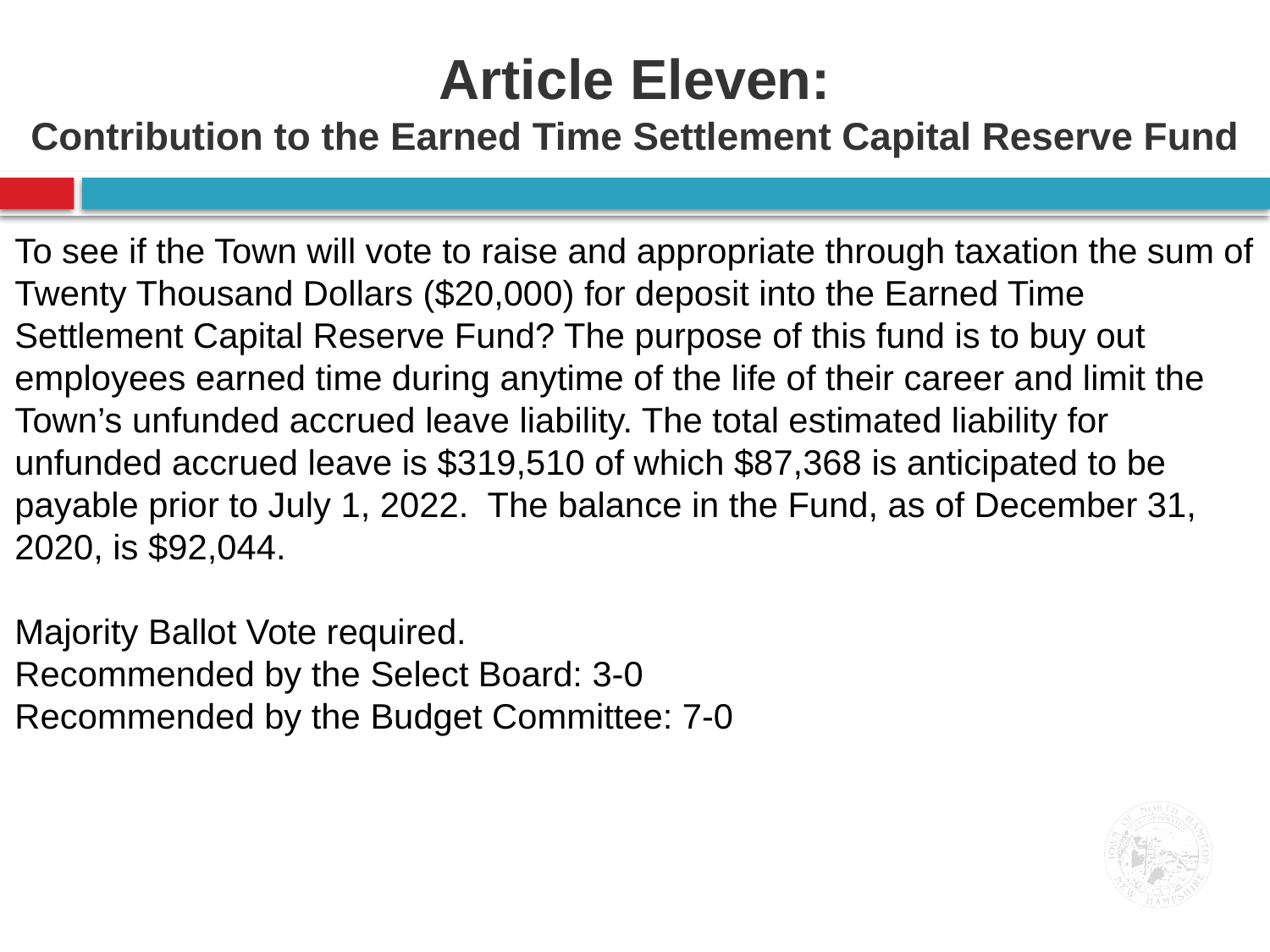

# Article Eleven: Contribution to the Earned Time Settlement Capital Reserve Fund
To see if the Town will vote to raise and appropriate through taxation the sum of Twenty Thousand Dollars ($20,000) for deposit into the Earned Time Settlement Capital Reserve Fund? The purpose of this fund is to buy out employees earned time during anytime of the life of their career and limit the Town’s unfunded accrued leave liability. The total estimated liability for unfunded accrued leave is $319,510 of which $87,368 is anticipated to be payable prior to July 1, 2022.  The balance in the Fund, as of December 31, 2020, is $92,044.

Majority Ballot Vote required.
Recommended by the Select Board: 3-0
Recommended by the Budget Committee: 7-0